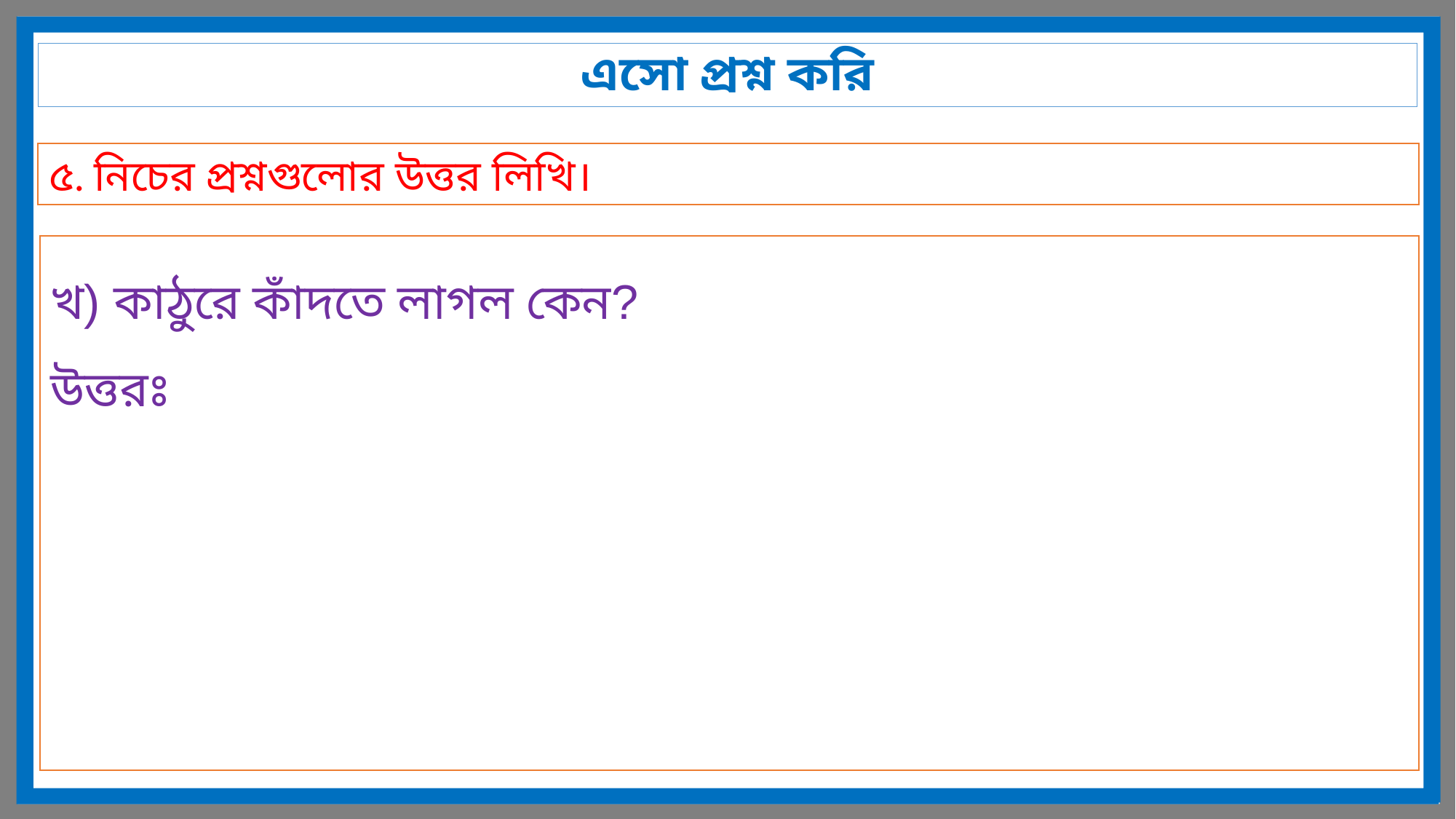

এসো প্রশ্ন করি
৫. নিচের প্রশ্নগুলোর উত্তর লিখি।
খ) কাঠুরে কাঁদতে লাগল কেন?
উত্তরঃ